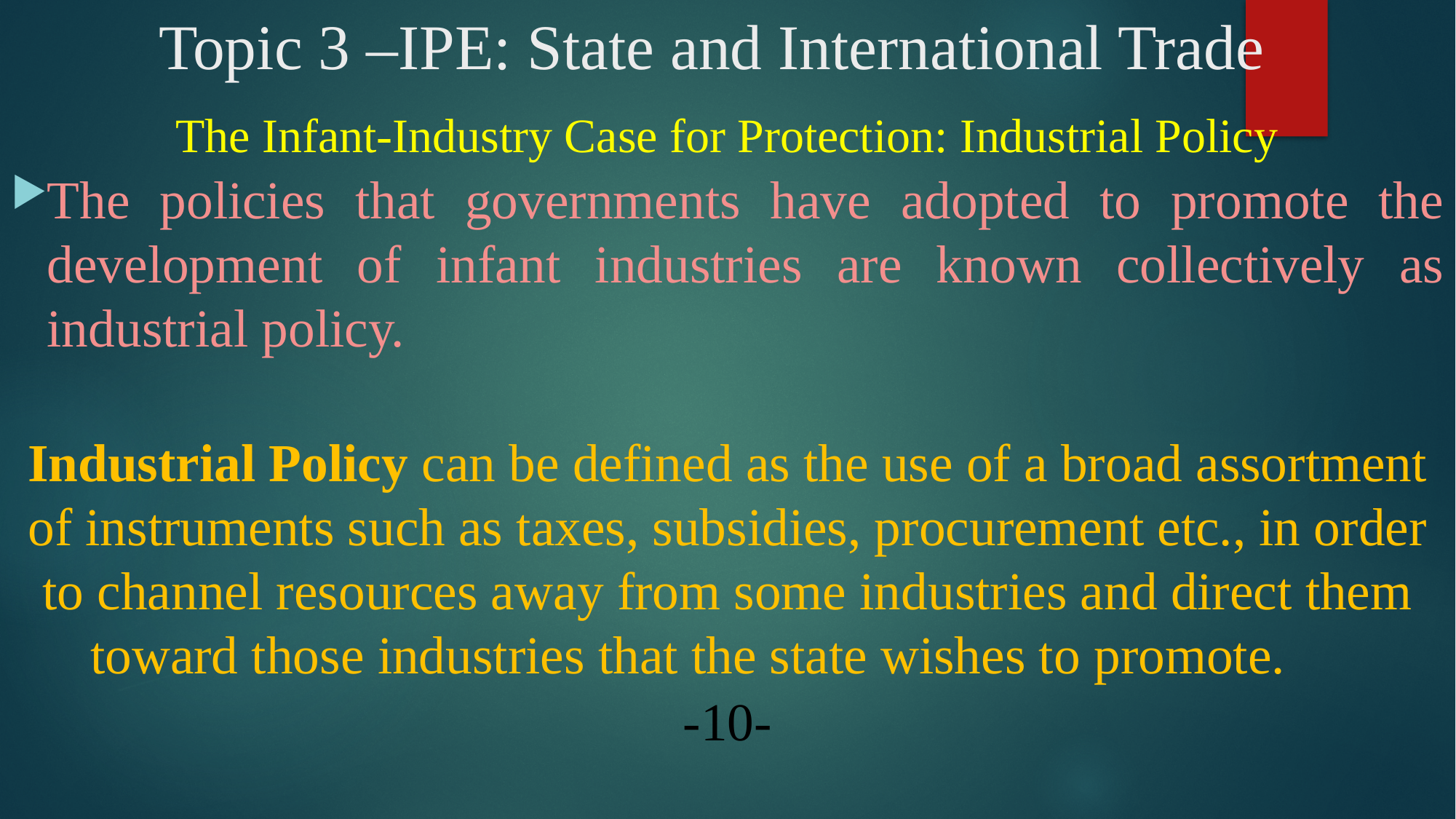

# Topic 3 –IPE: State and International Trade

The Infant-Industry Case for Protection: Industrial Policy
The policies that governments have adopted to promote the development of infant industries are known collectively as industrial policy.

Industrial Policy can be defined as the use of a broad assortment of instruments such as taxes, subsidies, procurement etc., in order to channel resources away from some industries and direct them toward those industries that the state wishes to promote.
-10-